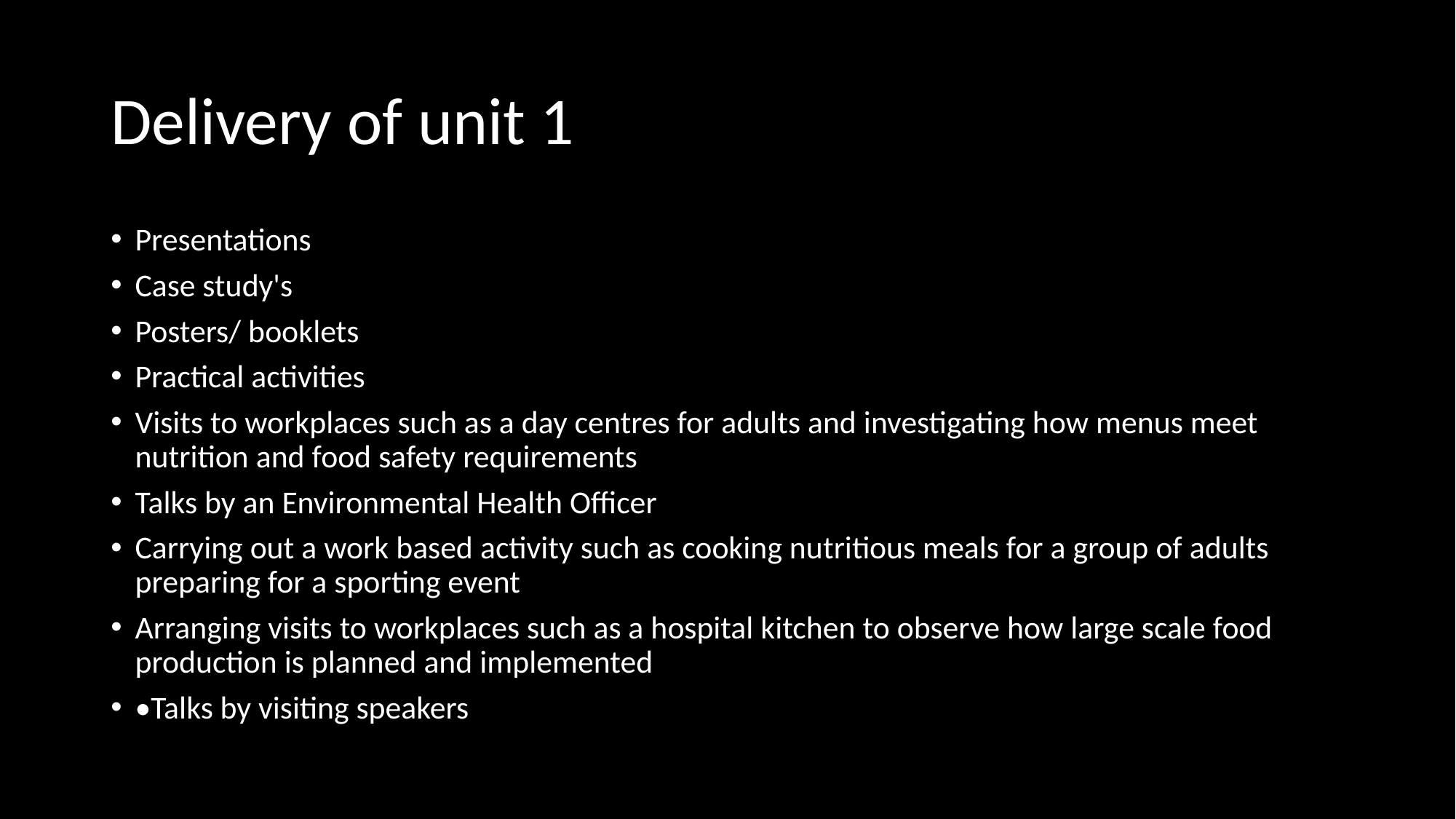

# Delivery of unit 1
Presentations
Case study's
Posters/ booklets
Practical activities
Visits to workplaces such as a day centres for adults and investigating how menus meet nutrition and food safety requirements
Talks by an Environmental Health Officer
Carrying out a work based activity such as cooking nutritious meals for a group of adults preparing for a sporting event
Arranging visits to workplaces such as a hospital kitchen to observe how large scale food production is planned and implemented
•Talks by visiting speakers